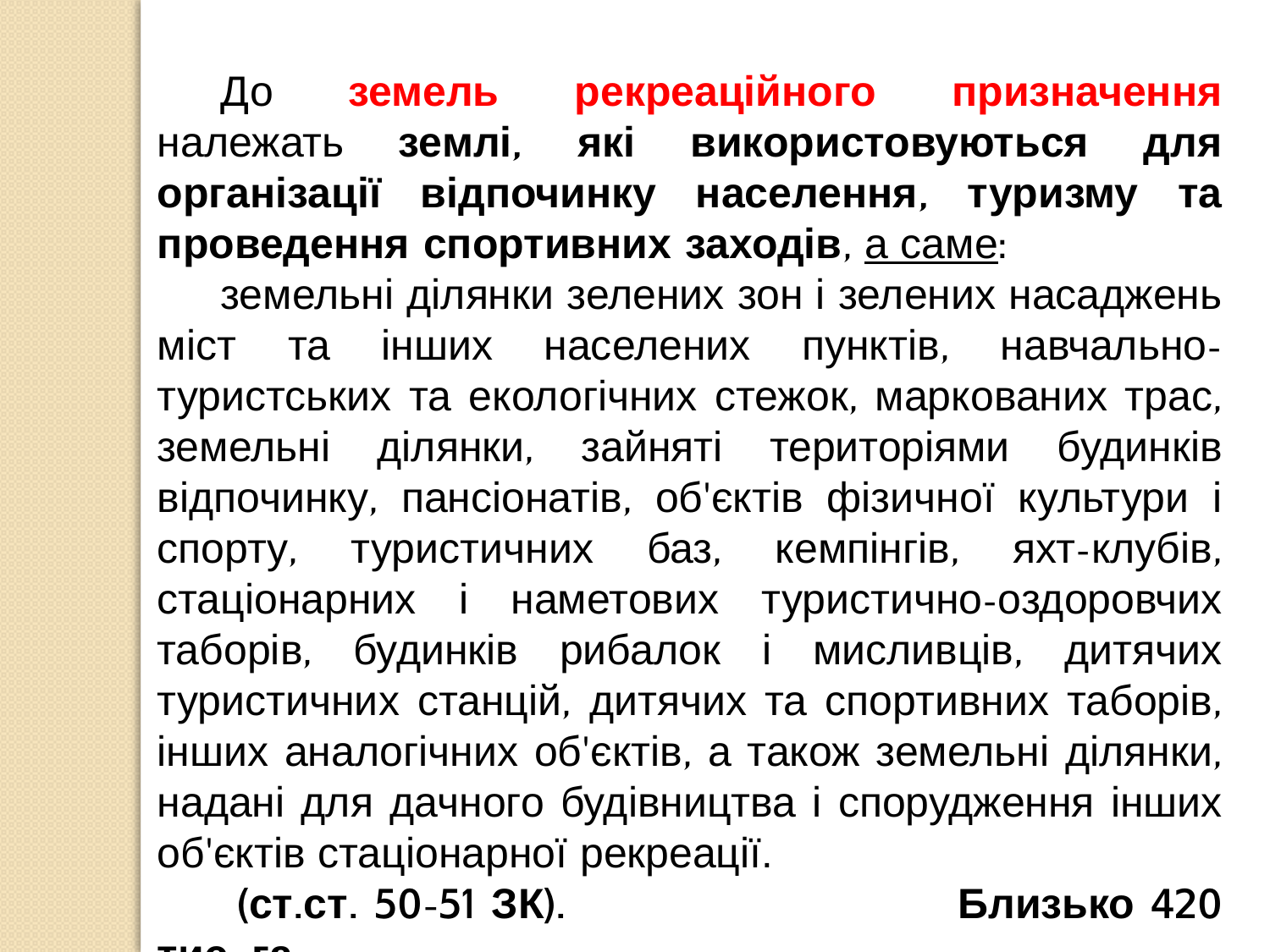

До земель рекреаційного призначення належать землі, які використовуються для організації відпочинку населення, туризму та проведення спортивних заходів, а саме:
земельні ділянки зелених зон і зелених насаджень міст та інших населених пунктів, навчально-туристських та екологічних стежок, маркованих трас, земельні ділянки, зайняті територіями будинків відпочинку, пансіонатів, об'єктів фізичної культури і спорту, туристичних баз, кемпінгів, яхт-клубів, стаціонарних і наметових туристично-оздоровчих таборів, будинків рибалок і мисливців, дитячих туристичних станцій, дитячих та спортивних таборів, інших аналогічних об'єктів, а також земельні ділянки, надані для дачного будівництва і спорудження інших об'єктів стаціонарної рекреації.
 (ст.ст. 50-51 ЗК).                        Близько 420 тис. га